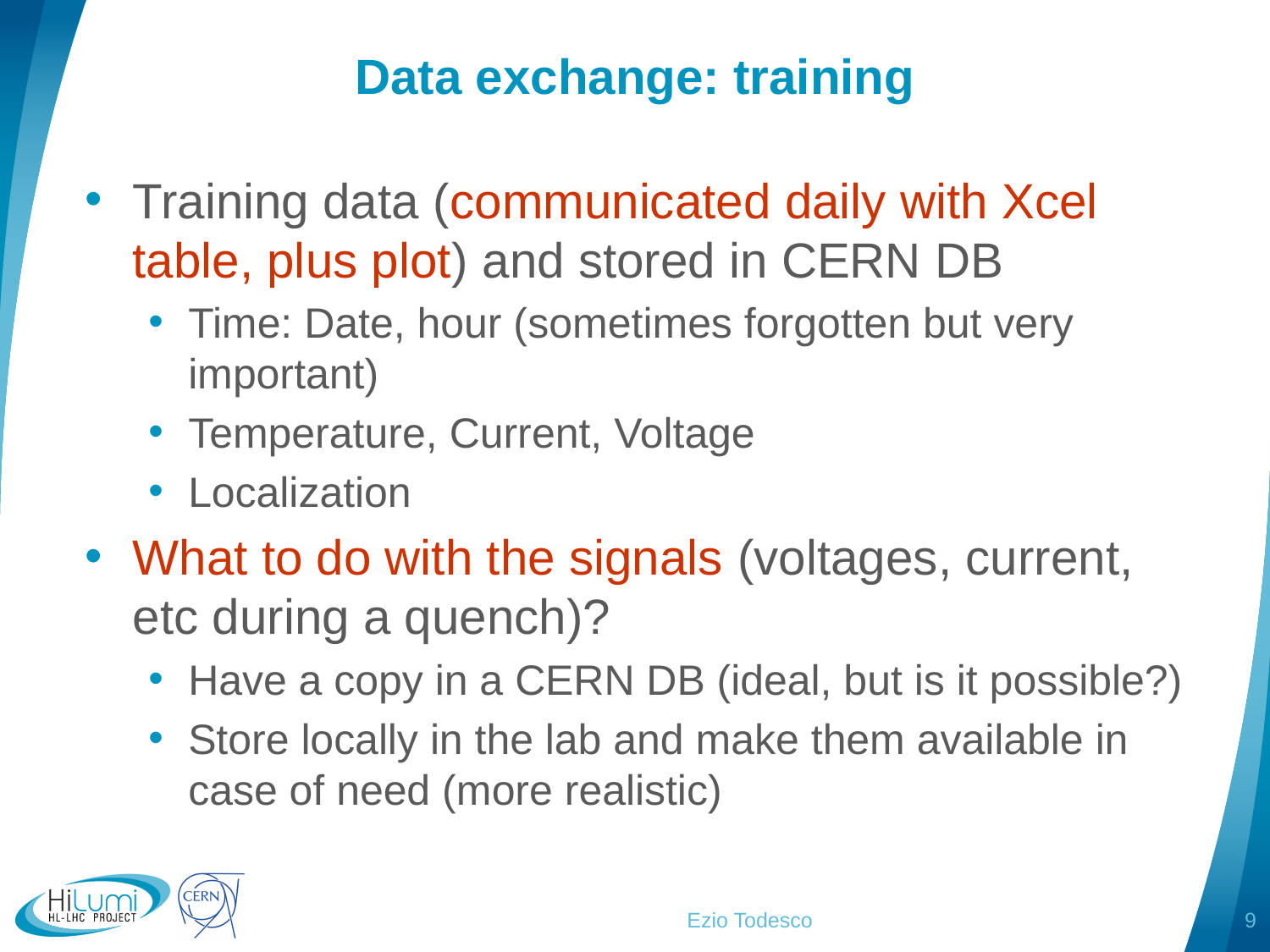

# Data exchange: training
Training data (communicated daily with Xcel table, plus plot) and stored in CERN DB
Time: Date, hour (sometimes forgotten but very important)
Temperature, Current, Voltage
Localization
What to do with the signals (voltages, current, etc during a quench)?
Have a copy in a CERN DB (ideal, but is it possible?)
Store locally in the lab and make them available in case of need (more realistic)

Ezio Todesco
9